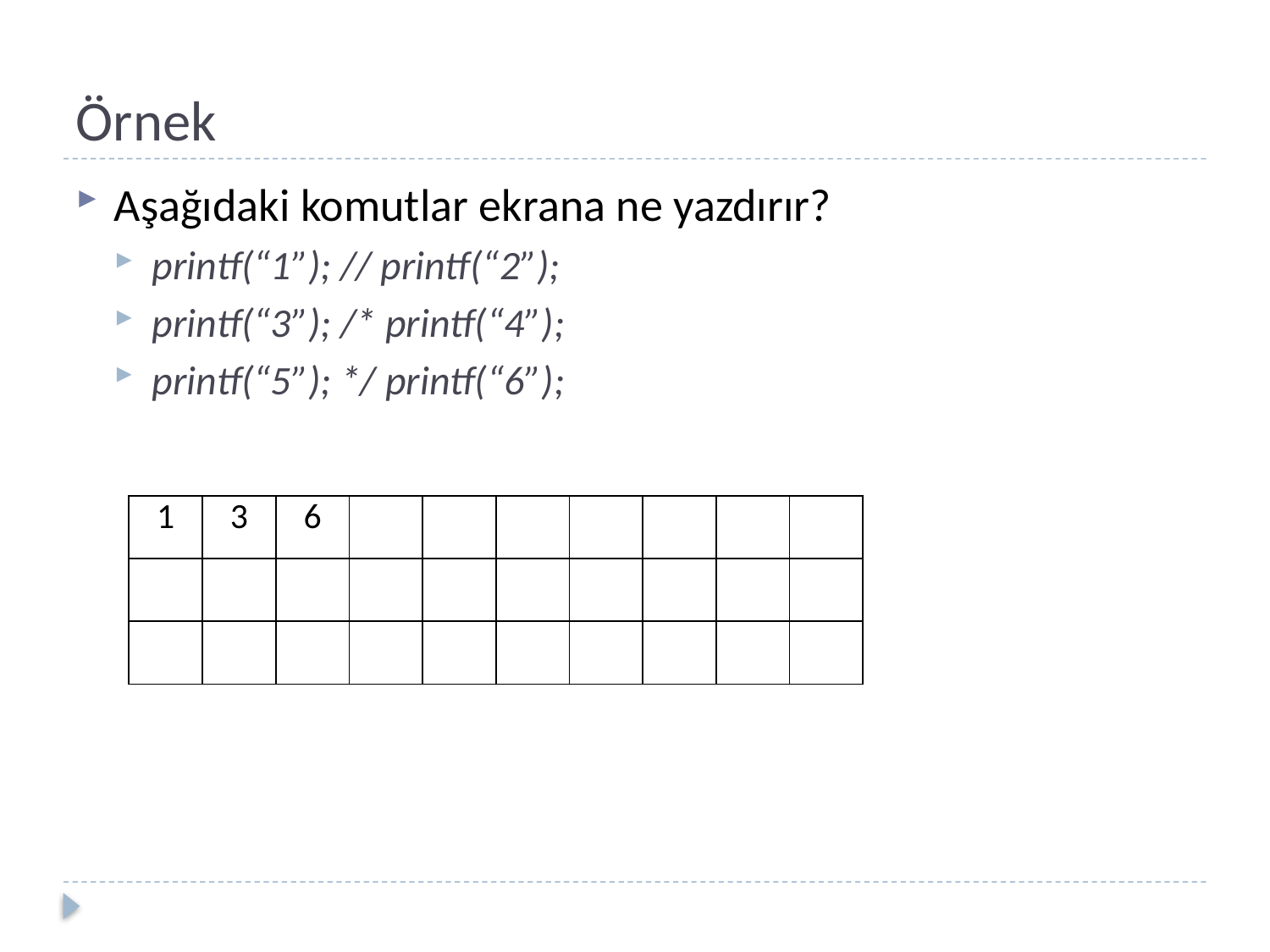

# Örnek
Aşağıdaki komutlar ekrana ne yazdırır?
printf(“1”); // printf(“2”);
printf(“3”); /* printf(“4”);
printf(“5”); */ printf(“6”);

| 1 | 3 | 6 |  |  |  |  |  |  |  |
| --- | --- | --- | --- | --- | --- | --- | --- | --- | --- |
|  |  |  |  |  |  |  |  |  |  |
|  |  |  |  |  |  |  |  |  |  |